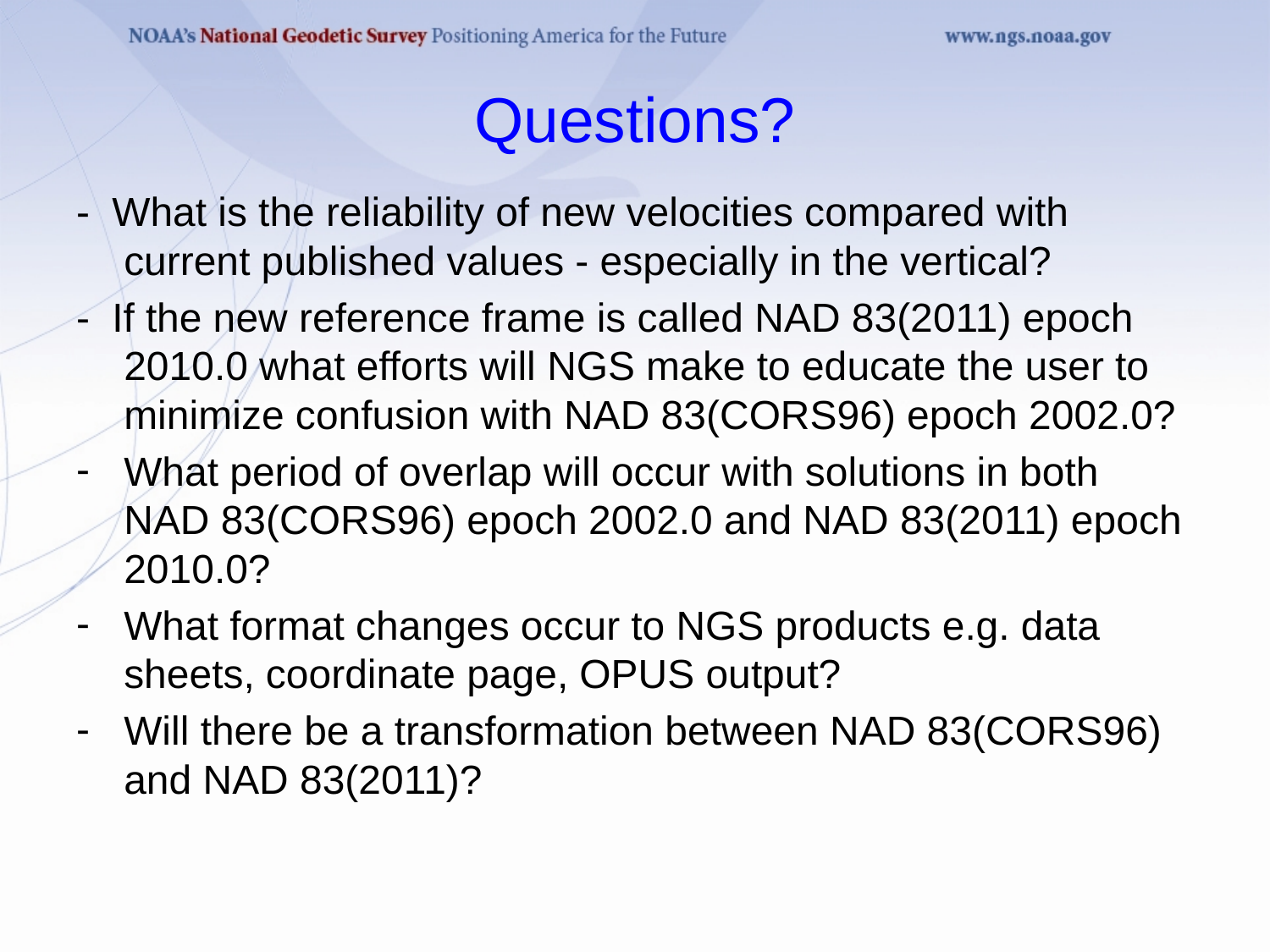

# Questions?
-  What is the reliability of new velocities compared with current published values - especially in the vertical?
-  If the new reference frame is called NAD 83(2011) epoch 2010.0 what efforts will NGS make to educate the user to minimize confusion with NAD 83(CORS96) epoch 2002.0?
What period of overlap will occur with solutions in both NAD 83(CORS96) epoch 2002.0 and NAD 83(2011) epoch 2010.0?
What format changes occur to NGS products e.g. data sheets, coordinate page, OPUS output?
Will there be a transformation between NAD 83(CORS96) and NAD 83(2011)?